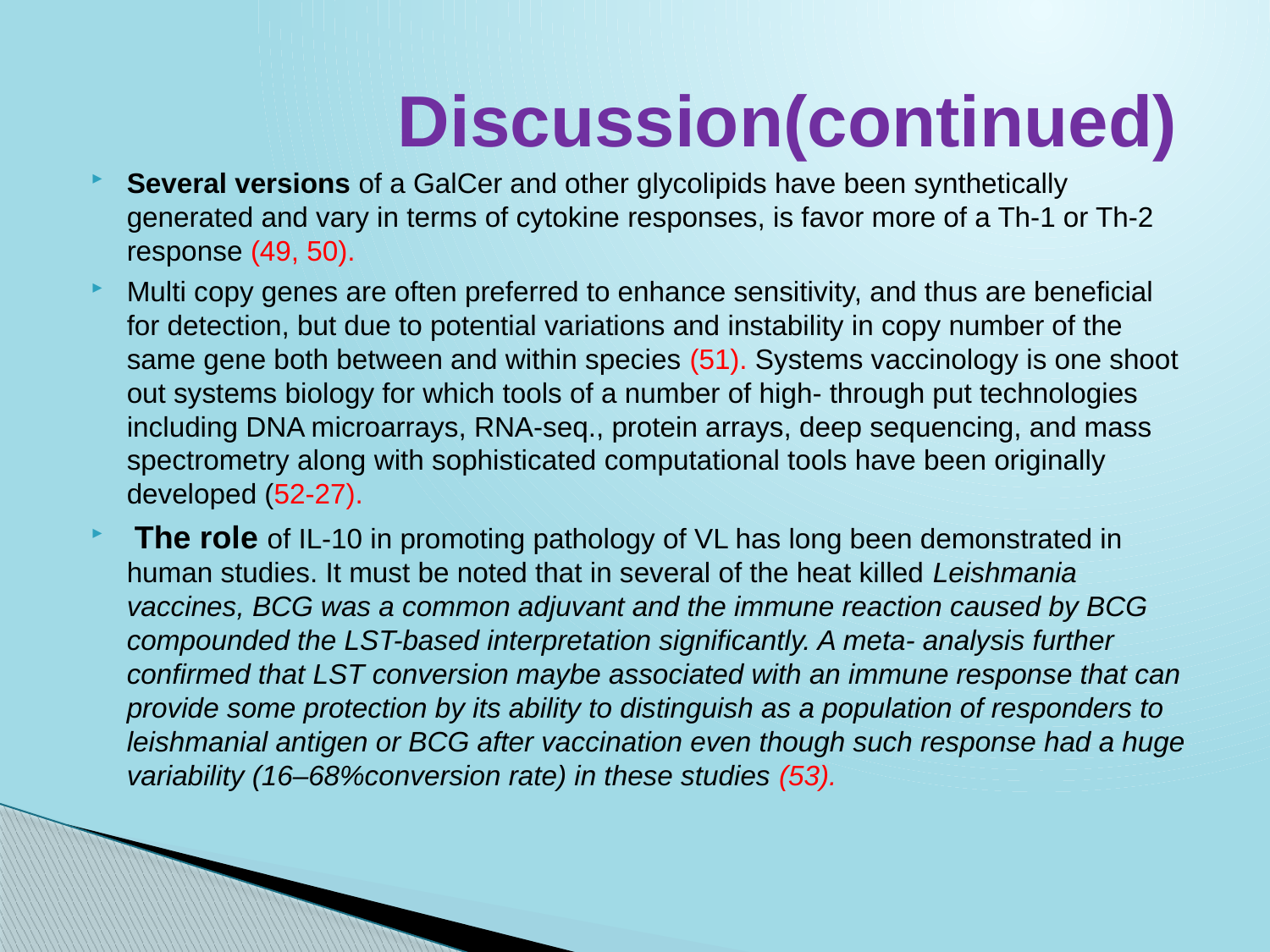

# Discussion(continued)
Several versions of a GalCer and other glycolipids have been synthetically generated and vary in terms of cytokine responses, is favor more of a Th-1 or Th-2 response (49, 50).
Multi copy genes are often preferred to enhance sensitivity, and thus are beneficial for detection, but due to potential variations and instability in copy number of the same gene both between and within species (51). Systems vaccinology is one shoot out systems biology for which tools of a number of high- through put technologies including DNA microarrays, RNA-seq., protein arrays, deep sequencing, and mass spectrometry along with sophisticated computational tools have been originally developed (52-27).
 The role of IL-10 in promoting pathology of VL has long been demonstrated in human studies. It must be noted that in several of the heat killed Leishmania vaccines, BCG was a common adjuvant and the immune reaction caused by BCG compounded the LST-based interpretation significantly. A meta- analysis further confirmed that LST conversion maybe associated with an immune response that can provide some protection by its ability to distinguish as a population of responders to leishmanial antigen or BCG after vaccination even though such response had a huge variability (16–68%conversion rate) in these studies (53).